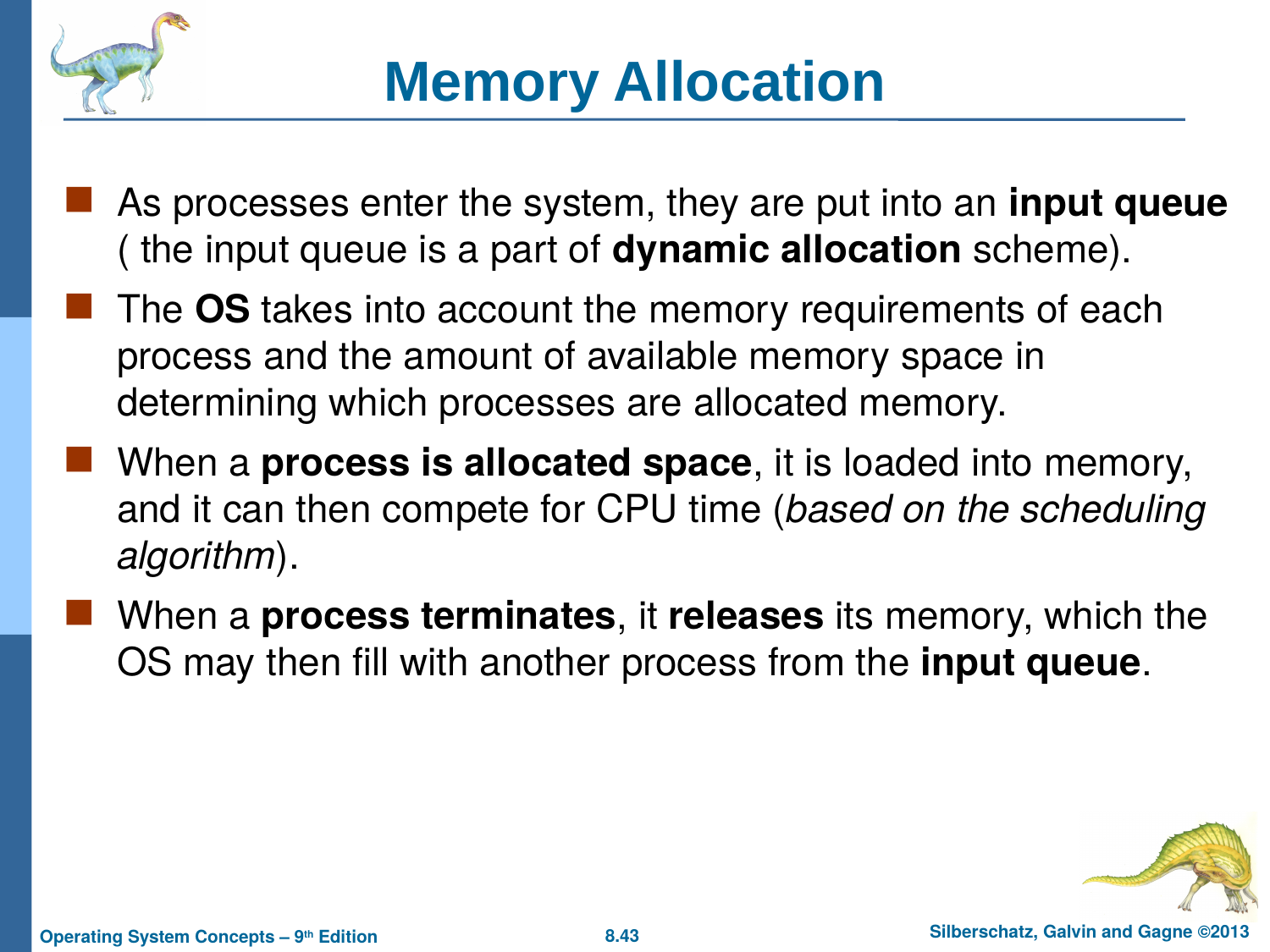

# Memory Allocation
As processes enter the system, they are put into an input queue ( the input queue is a part of dynamic allocation scheme).
The OS takes into account the memory requirements of each process and the amount of available memory space in determining which processes are allocated memory.
When a process is allocated space, it is loaded into memory, and it can then compete for CPU time (based on the scheduling algorithm).
When a process terminates, it releases its memory, which the OS may then fill with another process from the input queue.